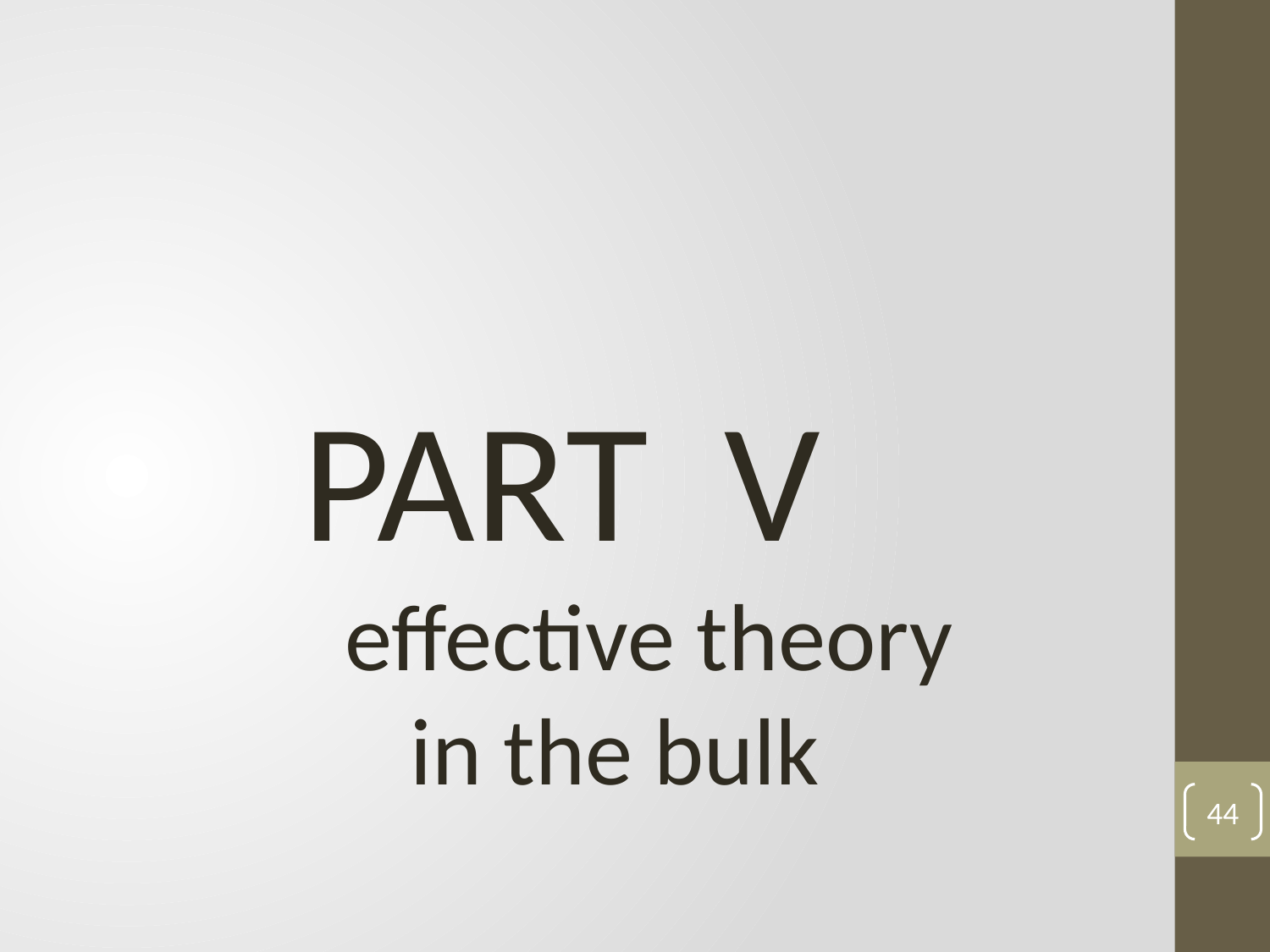

PART  V
  effective theory
     in the bulk
44